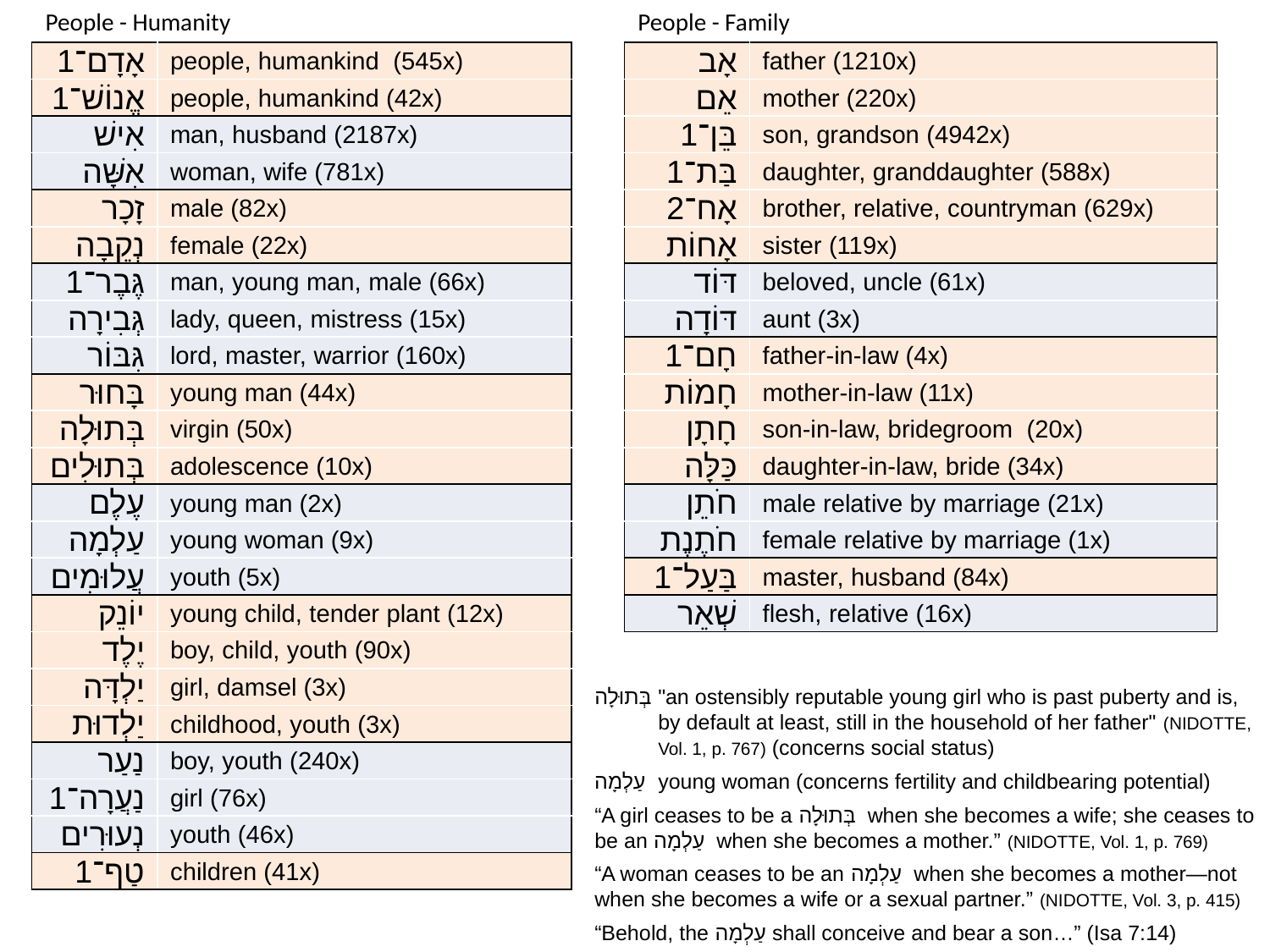

People - Humanity
People - Family
| ‏אָדָם־1 | people, humankind (545x) |
| --- | --- |
| ‏אֱנוֹשׁ־1 | people, humankind (42x) |
| ‏אִישׁ | man, husband (2187x) |
| ‏אִשָּׁה | woman, wife (781x) |
| ‏זָכָר | male (82x) |
| ‏נְקֵבָה | female (22x) |
| ‏גֶּבֶר־1 | man, young man, male (66x) |
| גְּבִירָה | lady, queen, mistress (15x) |
| גִּבּוֹר | lord, master, warrior (160x) |
| ‏בָּחוּר | young man (44x) |
| בְּתוּלָה | virgin (50x) |
| בְּתוּלִים | adolescence (10x) |
| עֶלֶם | young man (2x) |
| עַלְמָה | young woman (9x) |
| עֲלוּמִים | youth (5x) |
| יוֹנֵק | young child, tender plant (12x) |
| יֶלֶד | boy, child, youth (90x) |
| יַלְדָּה | girl, damsel (3x) |
| יַלְדוּת | childhood, youth (3x) |
| ‏נַעַר | boy, youth (240x) |
| ‏נַעֲרָה־1 | girl (76x) |
| נְעוּרִים | youth (46x) |
| ‏טַף־1 | children (41x) |
| ‏אָב | father (1210x) |
| --- | --- |
| ‏אֵם | mother (220x) |
| ‏בֵּן־1 | son, grandson (4942x) |
| בַּת־1 | daughter, granddaughter (588x) |
| ‏אָח־2 | brother, relative, countryman (629x) |
| ‏אָחוֹת | sister (119x) |
| ‏דּוֹד | beloved, uncle (61x) |
| דּוֹדָה | aunt (3x) |
| חָם־1 | father-in-law (4x) |
| חָמוֹת | mother-in-law (11x) |
| חָתָן | son-in-law, bridegroom (20x) |
| ‏כַּלָּה | daughter-in-law, bride (34x) |
| ‏חֹתֵן | male relative by marriage (21x) |
| חֹתֶנֶת | female relative by marriage (1x) |
| ‏בַּעַל־1 | master, husband (84x) |
| ‏שְׁאֵר | flesh, relative (16x) |
בְּתוּלָה	"an ostensibly reputable young girl who is past puberty and is, by default at least, still in the household of her father" (NIDOTTE, Vol. 1, p. 767) (concerns social status)

עַלְמָה	young woman (concerns fertility and childbearing potential)

“A girl ceases to be a בְּתוּלָה  when she becomes a wife; she ceases to be an עַלְמָה  when she becomes a mother.” (NIDOTTE, Vol. 1, p. 769)

“A woman ceases to be an עַלְמָה  when she becomes a mother—not when she becomes a wife or a sexual partner.” (NIDOTTE, Vol. 3, p. 415)

“Behold, the עַלְמָה shall conceive and bear a son…” (Isa 7:14)